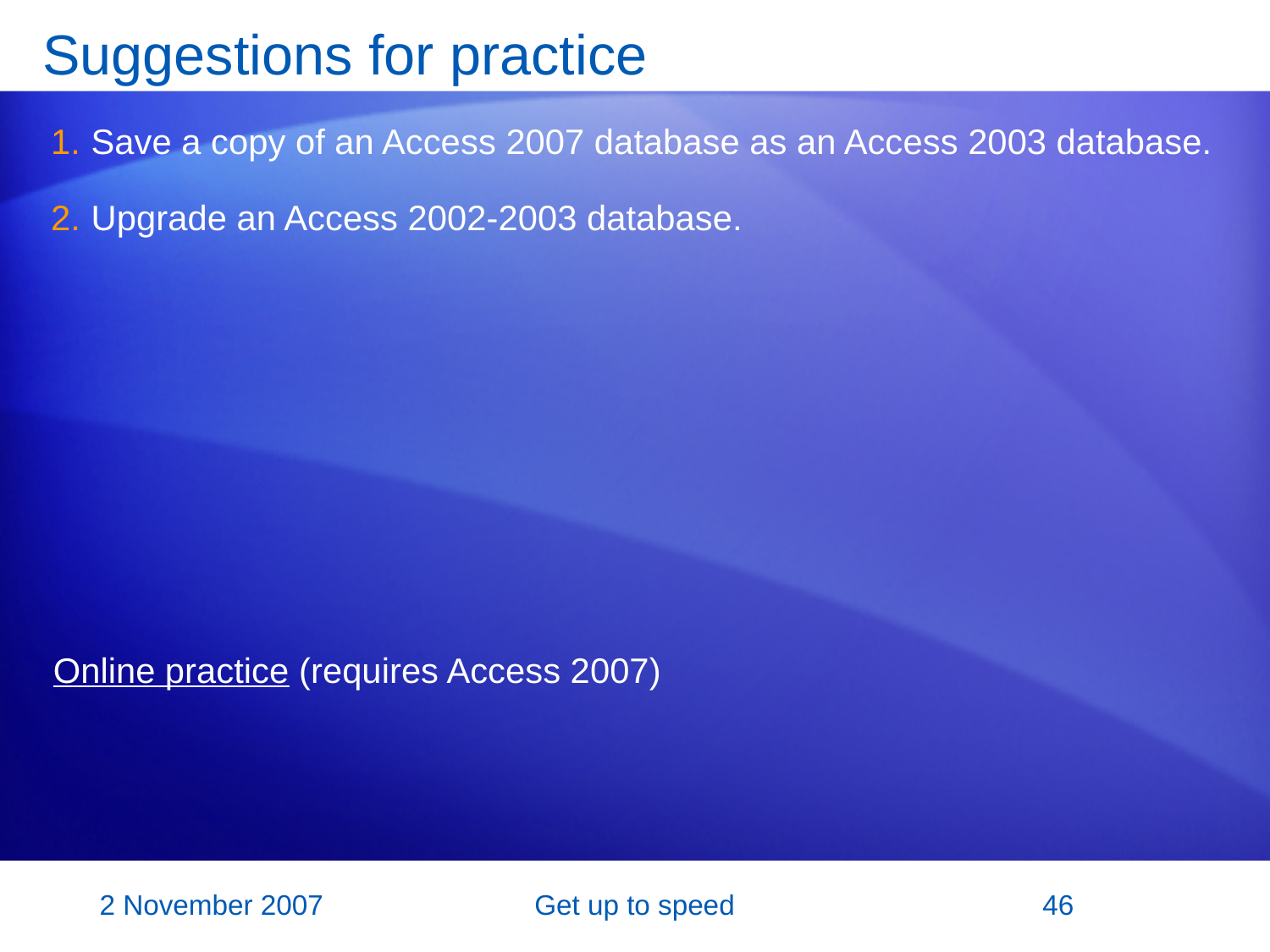

# Suggestions for practice
Save a copy of an Access 2007 database as an Access 2003 database.
Upgrade an Access 2002-2003 database.
Online practice (requires Access 2007)
2 November 2007
Get up to speed
46